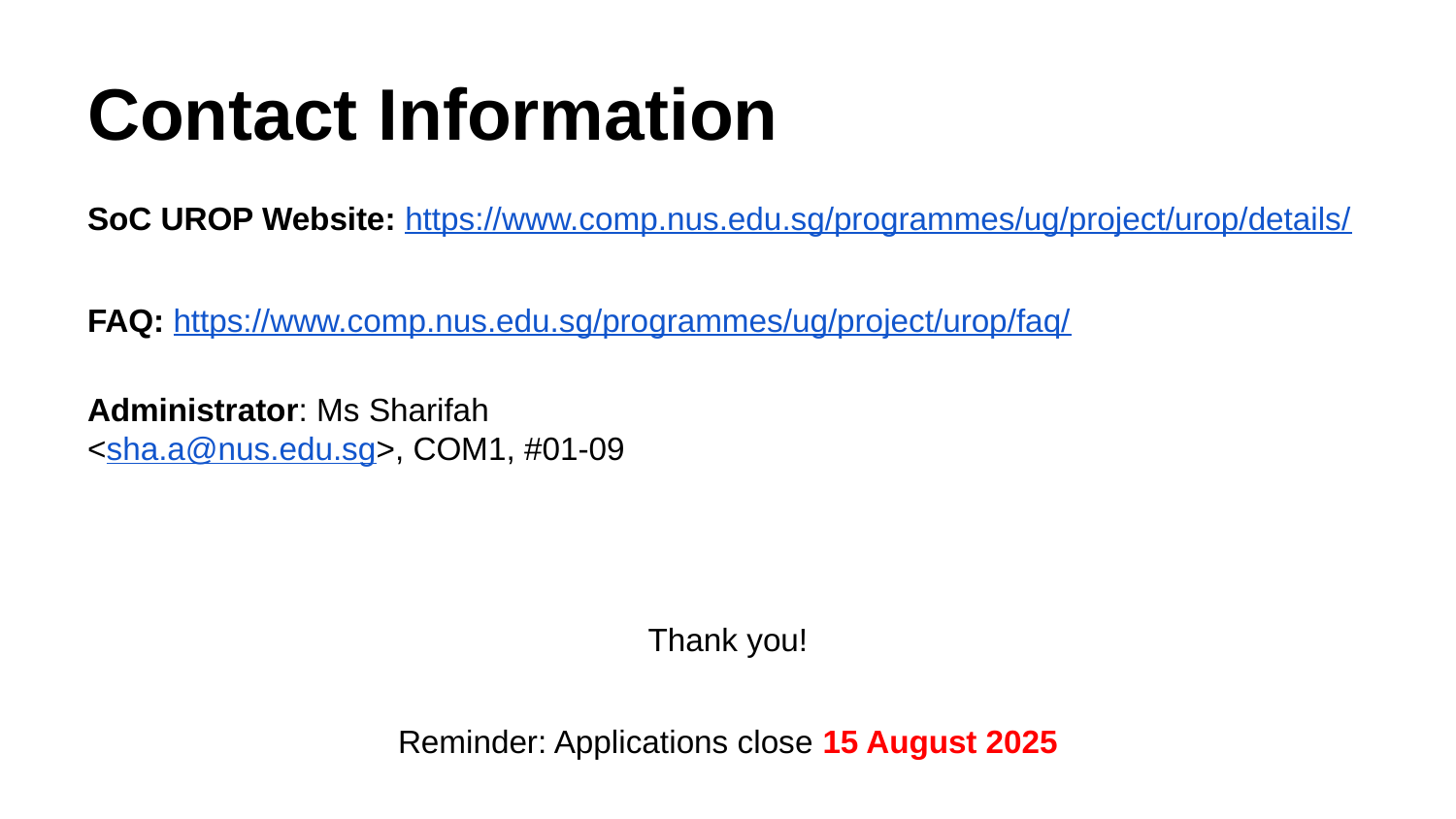

# Contact Information
SoC UROP Website: https://www.comp.nus.edu.sg/programmes/ug/project/urop/details/

FAQ: https://www.comp.nus.edu.sg/programmes/ug/project/urop/faq/
Administrator: Ms Sharifah
<sha.a@nus.edu.sg>, COM1, #01-09

Thank you!

Reminder: Applications close 15 August 2025